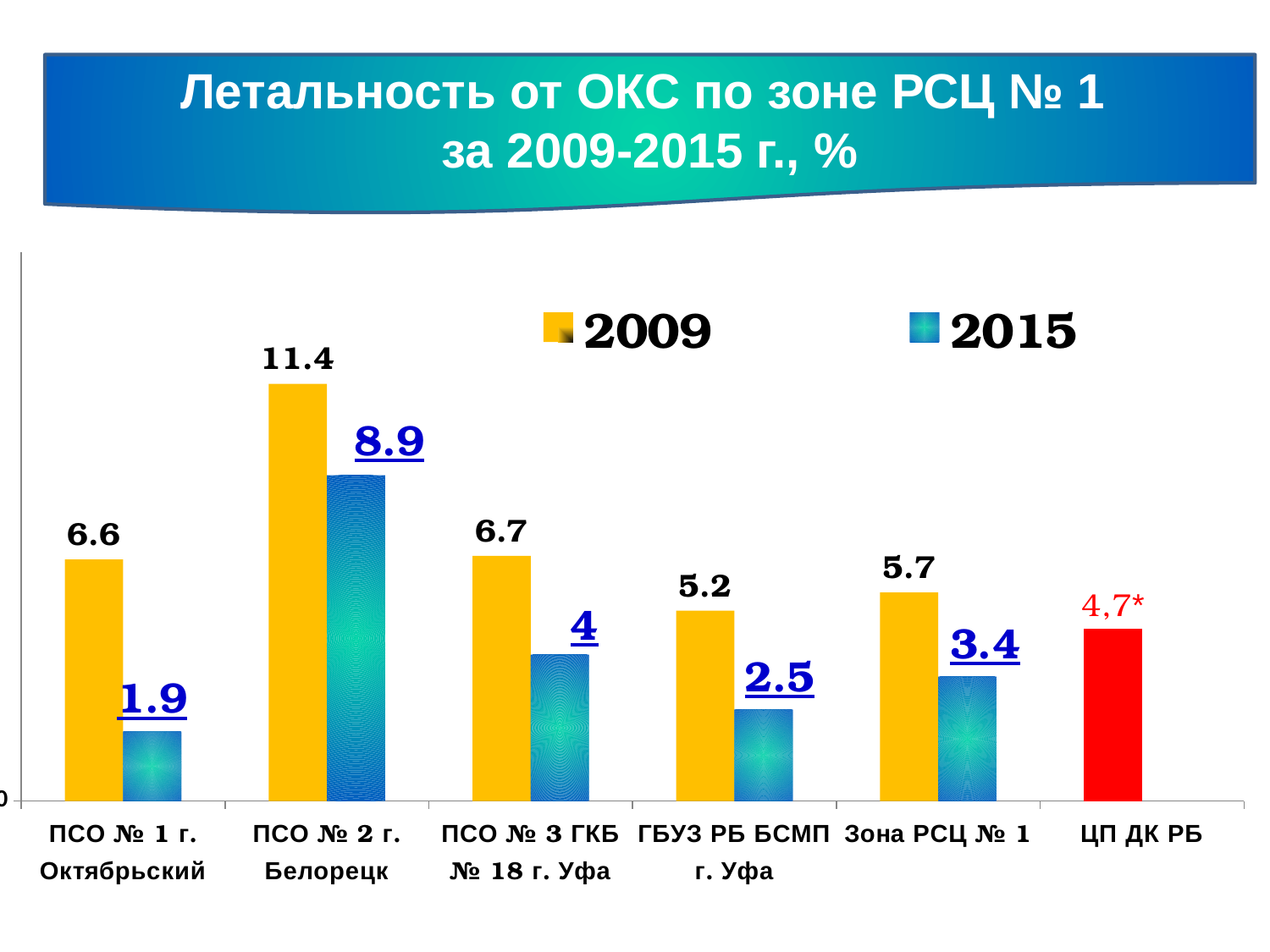

Летальность от ОКС по зоне РСЦ № 1
за 2009-2015 г., %

### Chart

| Category | 2009 | 2015 |
|---|---|---|
| ПСО № 1 г. Октябрьский | 6.6 | 1.9000000000000001 |
| ПСО № 2 г. Белорецк | 11.4 | 8.9 |
| ПСО № 3 ГКБ № 18 г. Уфа | 6.7 | 4.0 |
| ГБУЗ РБ БСМП г. Уфа | 5.2 | 2.5 |
| Зона РСЦ № 1 | 5.7 | 3.4 |
| ЦП ДК РБ | 4.7 | None |